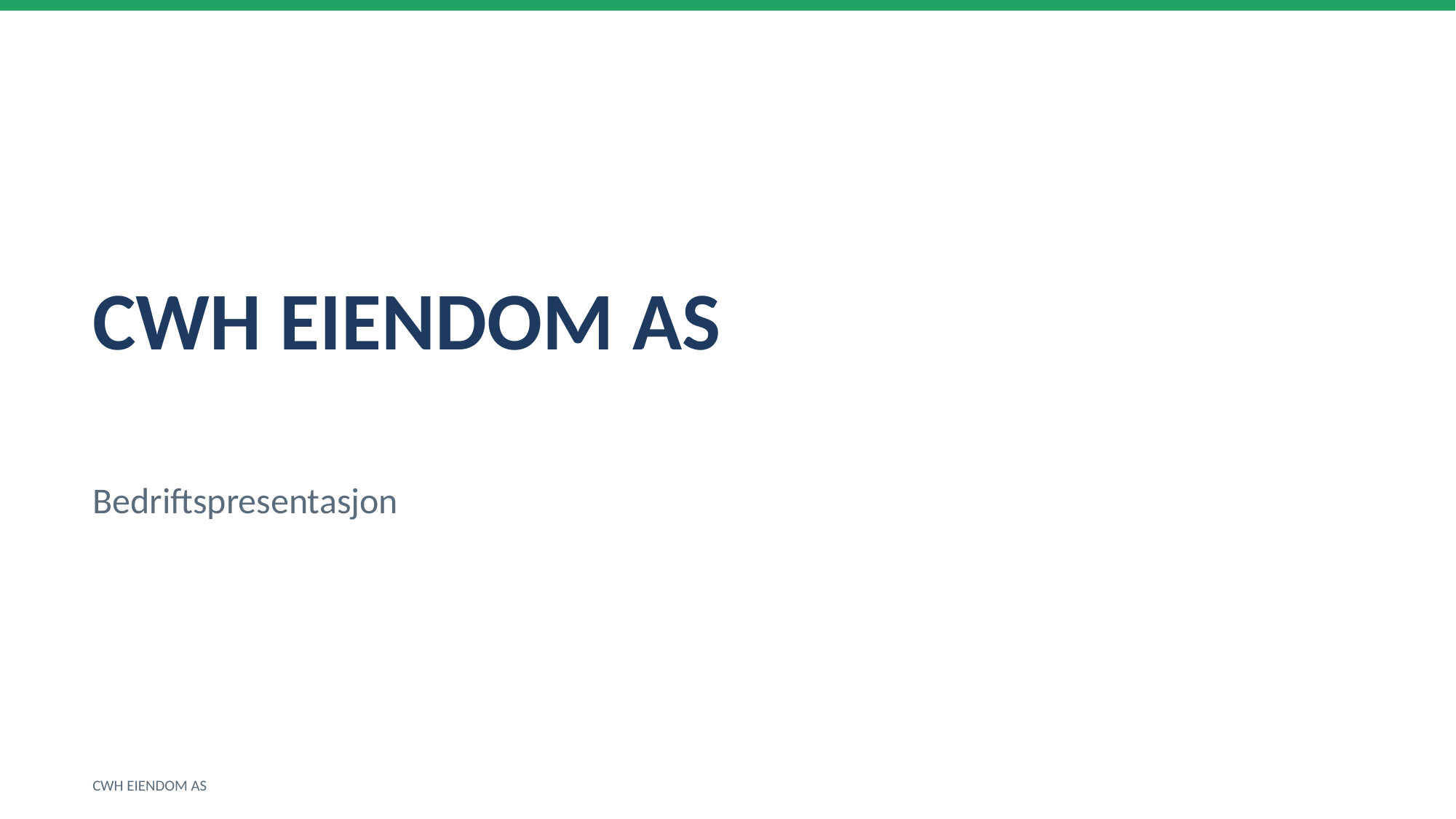

CWH EIENDOM AS
Bedriftspresentasjon
CWH EIENDOM AS